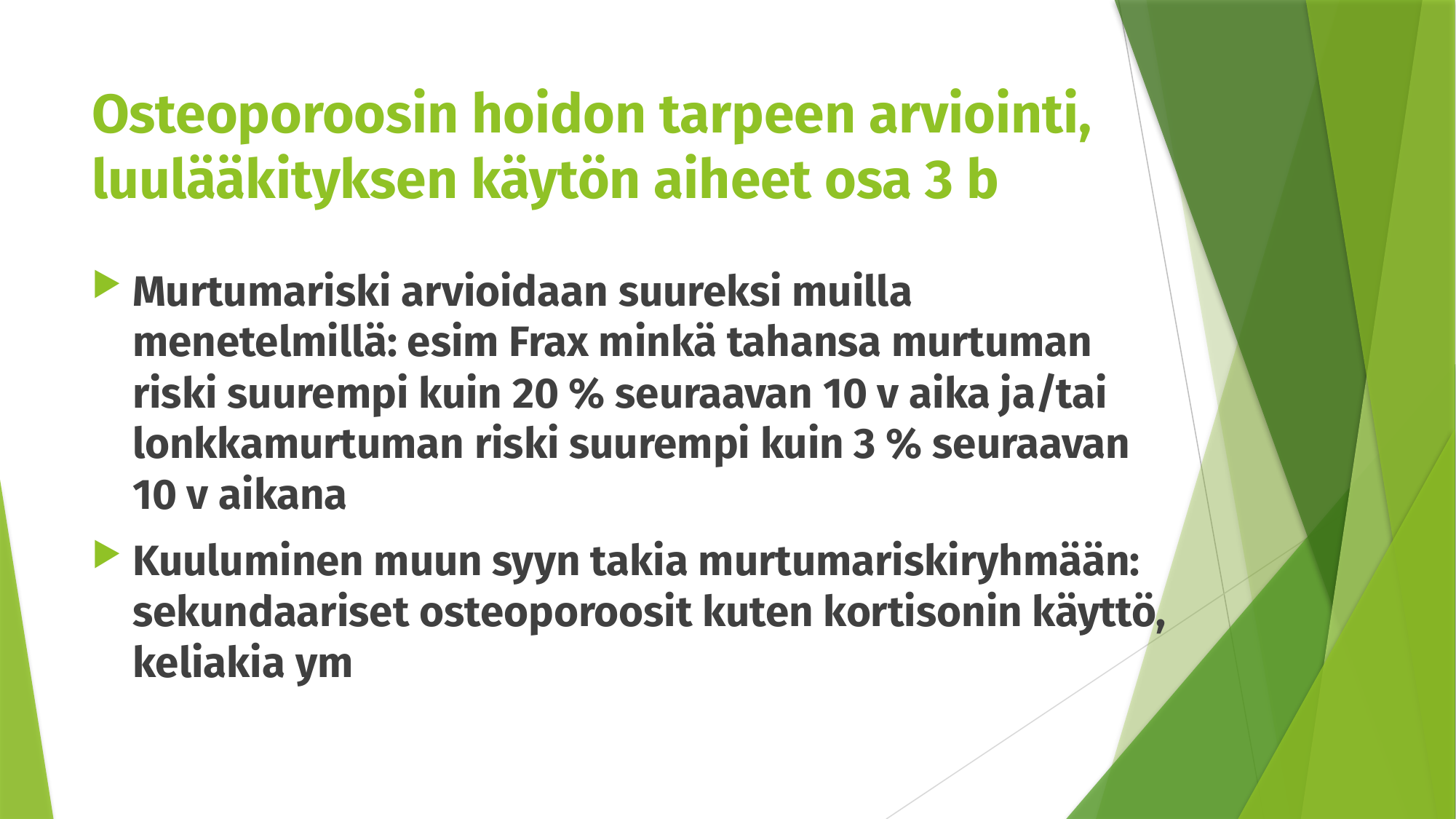

# Osteoporoosin hoidon tarpeen arviointi, luulääkityksen käytön aiheet osa 3 b
Murtumariski arvioidaan suureksi muilla menetelmillä: esim Frax minkä tahansa murtuman riski suurempi kuin 20 % seuraavan 10 v aika ja/tai lonkkamurtuman riski suurempi kuin 3 % seuraavan 10 v aikana
Kuuluminen muun syyn takia murtumariskiryhmään: sekundaariset osteoporoosit kuten kortisonin käyttö, keliakia ym